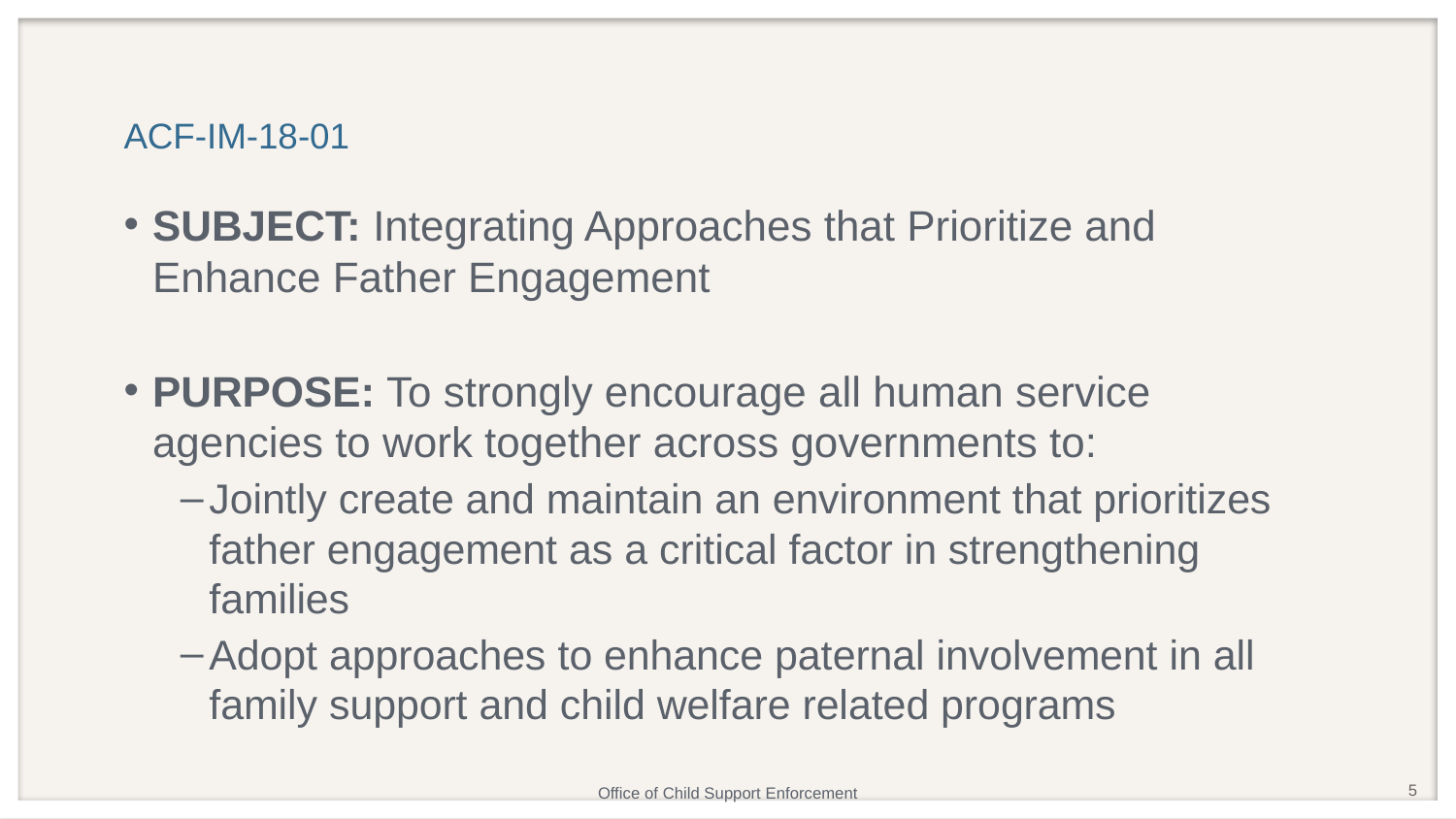

# ACF-IM-18-01
SUBJECT: Integrating Approaches that Prioritize and Enhance Father Engagement

PURPOSE: To strongly encourage all human service agencies to work together across governments to:
Jointly create and maintain an environment that prioritizes father engagement as a critical factor in strengthening families
Adopt approaches to enhance paternal involvement in all family support and child welfare related programs

5